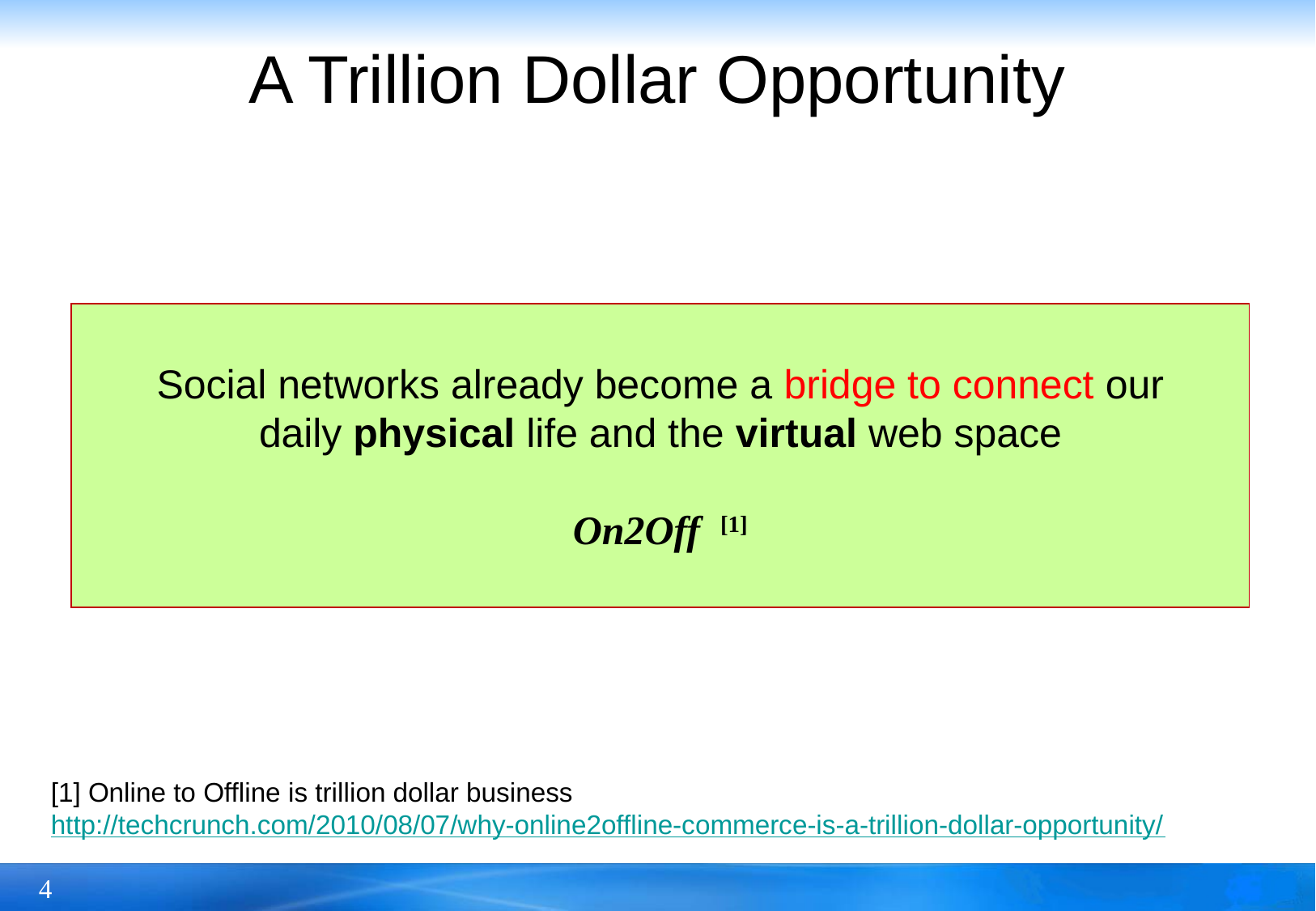

# A Trillion Dollar Opportunity
Social networks already become a bridge to connect our daily physical life and the virtual web space

On2Off  [1]
[1] Online to Offline is trillion dollar business
http://techcrunch.com/2010/08/07/why-online2offline-commerce-is-a-trillion-dollar-opportunity/